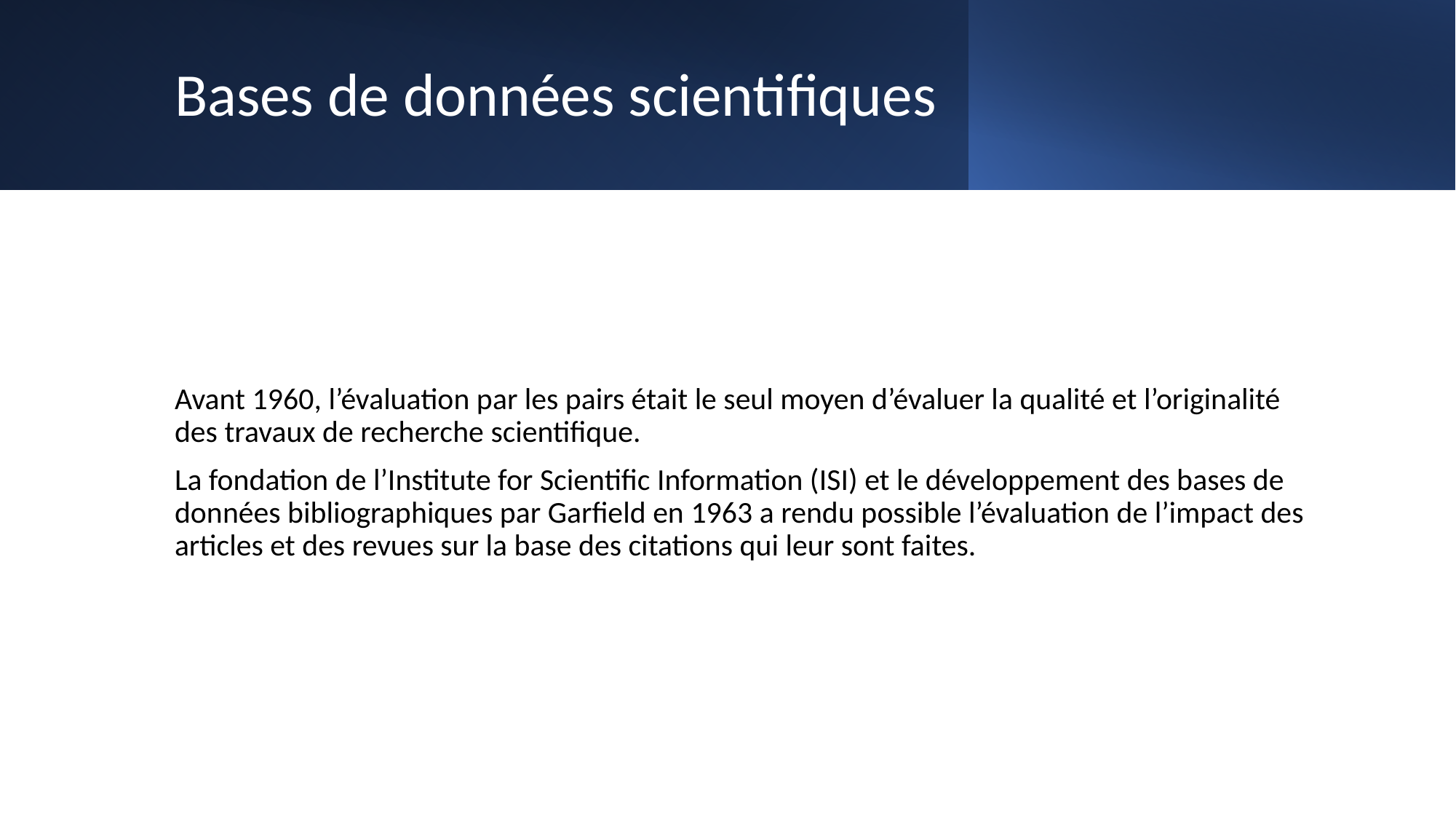

# Bases de données scientifiques
Avant 1960, l’évaluation par les pairs était le seul moyen d’évaluer la qualité et l’originalité des travaux de recherche scientifique.
La fondation de l’Institute for Scientific Information (ISI) et le développement des bases de données bibliographiques par Garfield en 1963 a rendu possible l’évaluation de l’impact des articles et des revues sur la base des citations qui leur sont faites.